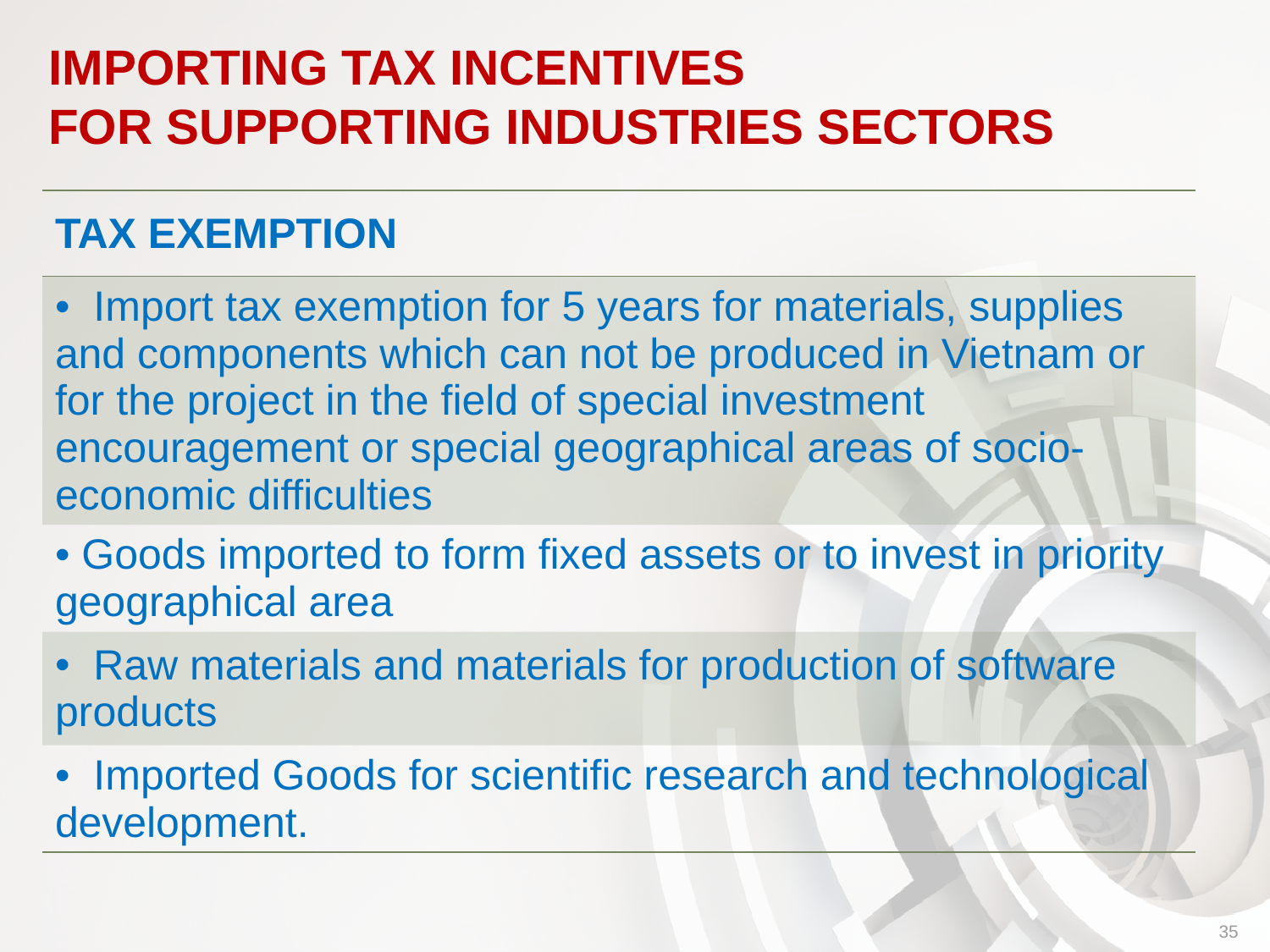

# IMPORTING TAX INCENTIVES FOR SUPPORTING INDUSTRIES SECTORS
| TAX EXEMPTION |
| --- |
| Import tax exemption for 5 years for materials, supplies and components which can not be produced in Vietnam or for the project in the field of special investment encouragement or special geographical areas of socio-economic difficulties |
| Goods imported to form fixed assets or to invest in priority geographical area |
| Raw materials and materials for production of software products |
| Imported Goods for scientific research and technological development. |
35